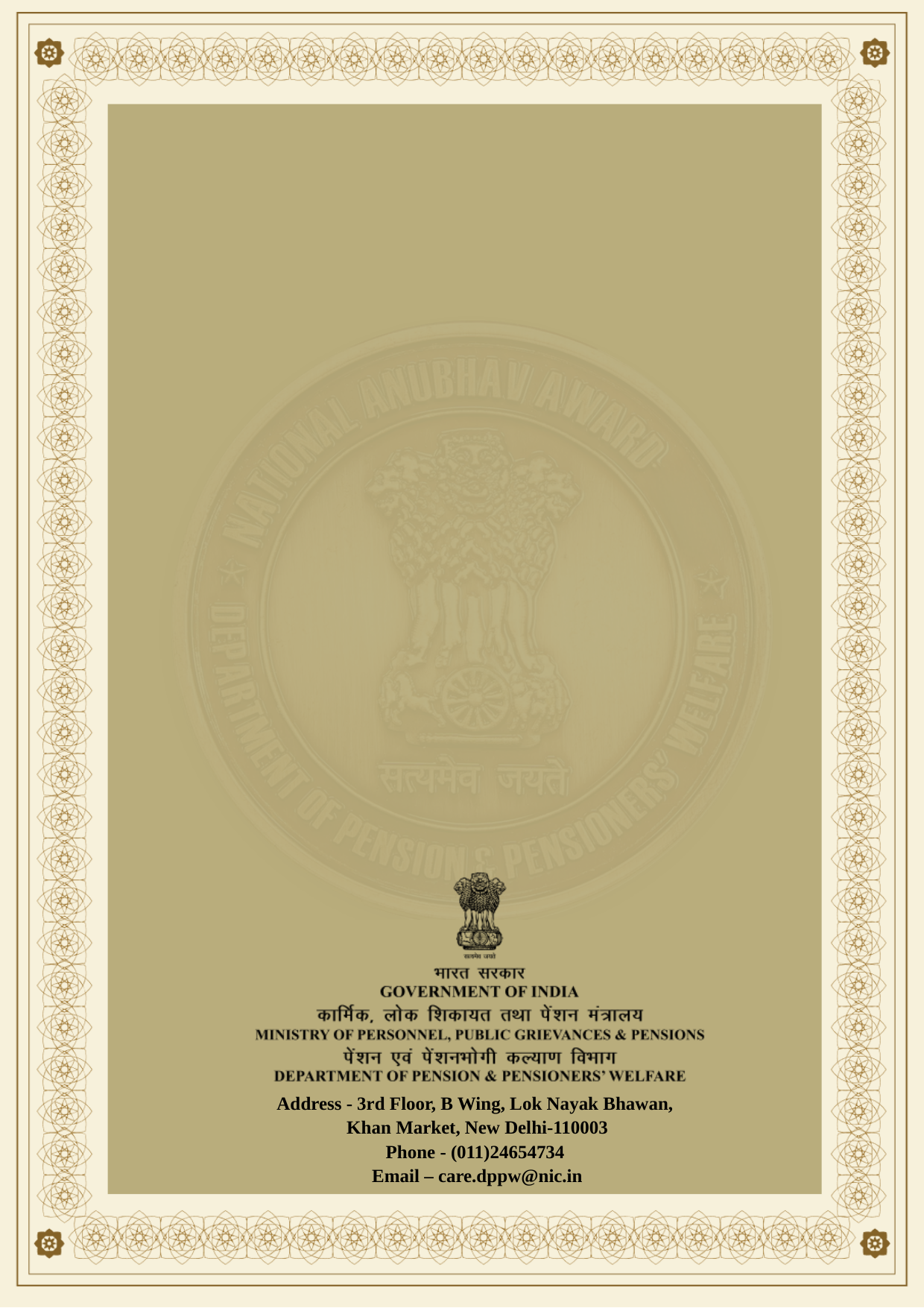

Address - 3rd Floor, B Wing, Lok Nayak Bhawan,
Khan Market, New Delhi-110003
Phone - (011)24654734
Email – care.dppw@nic.in